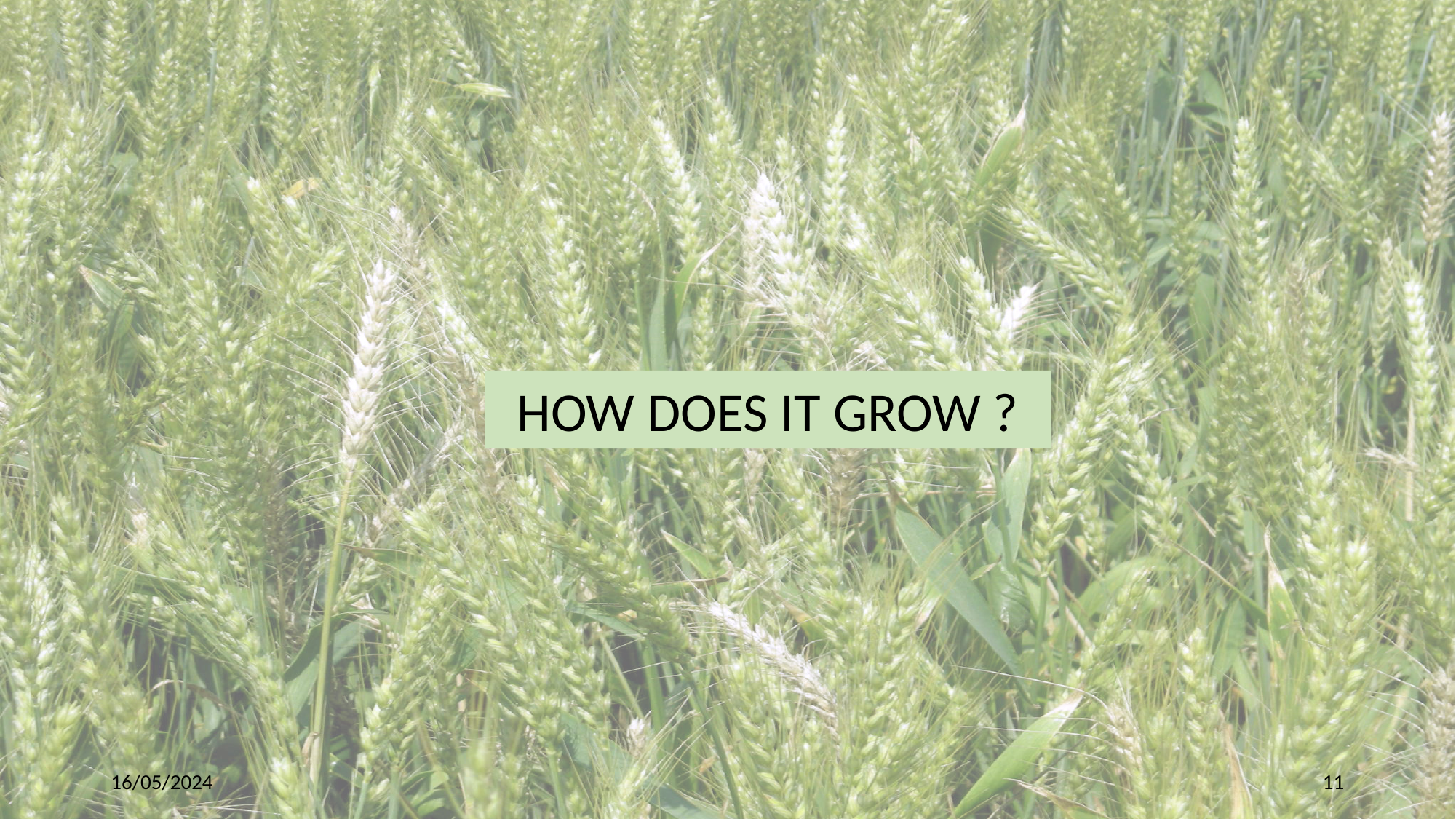

# HOW DOES IT GROW ?
16/05/2024
11